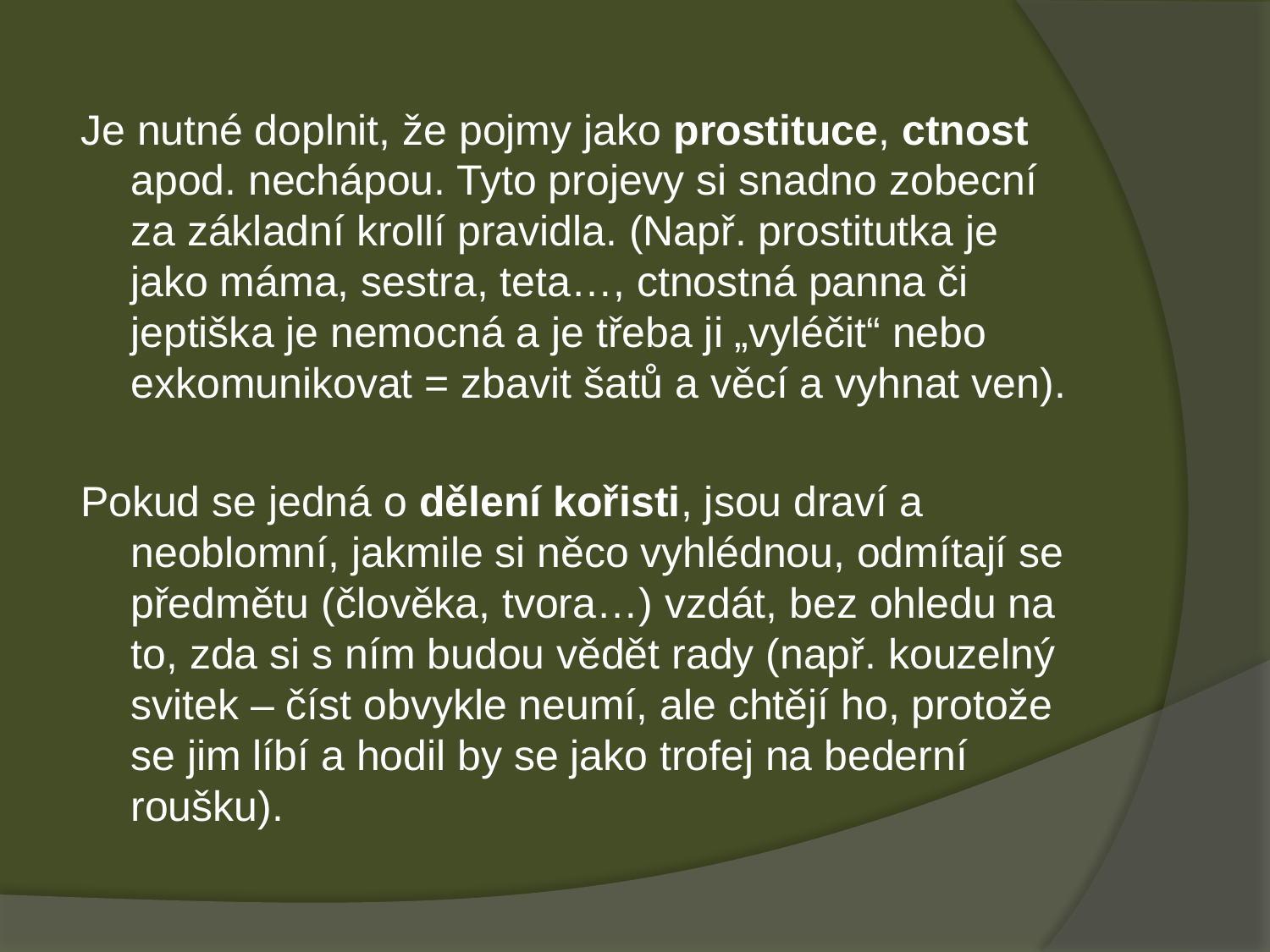

Je nutné doplnit, že pojmy jako prostituce, ctnost apod. nechápou. Tyto projevy si snadno zobecní za základní krollí pravidla. (Např. prostitutka je jako máma, sestra, teta…, ctnostná panna či jeptiška je nemocná a je třeba ji „vyléčit“ nebo exkomunikovat = zbavit šatů a věcí a vyhnat ven).

Pokud se jedná o dělení kořisti, jsou draví a neoblomní, jakmile si něco vyhlédnou, odmítají se předmětu (člověka, tvora…) vzdát, bez ohledu na to, zda si s ním budou vědět rady (např. kouzelný svitek – číst obvykle neumí, ale chtějí ho, protože se jim líbí a hodil by se jako trofej na bederní roušku).